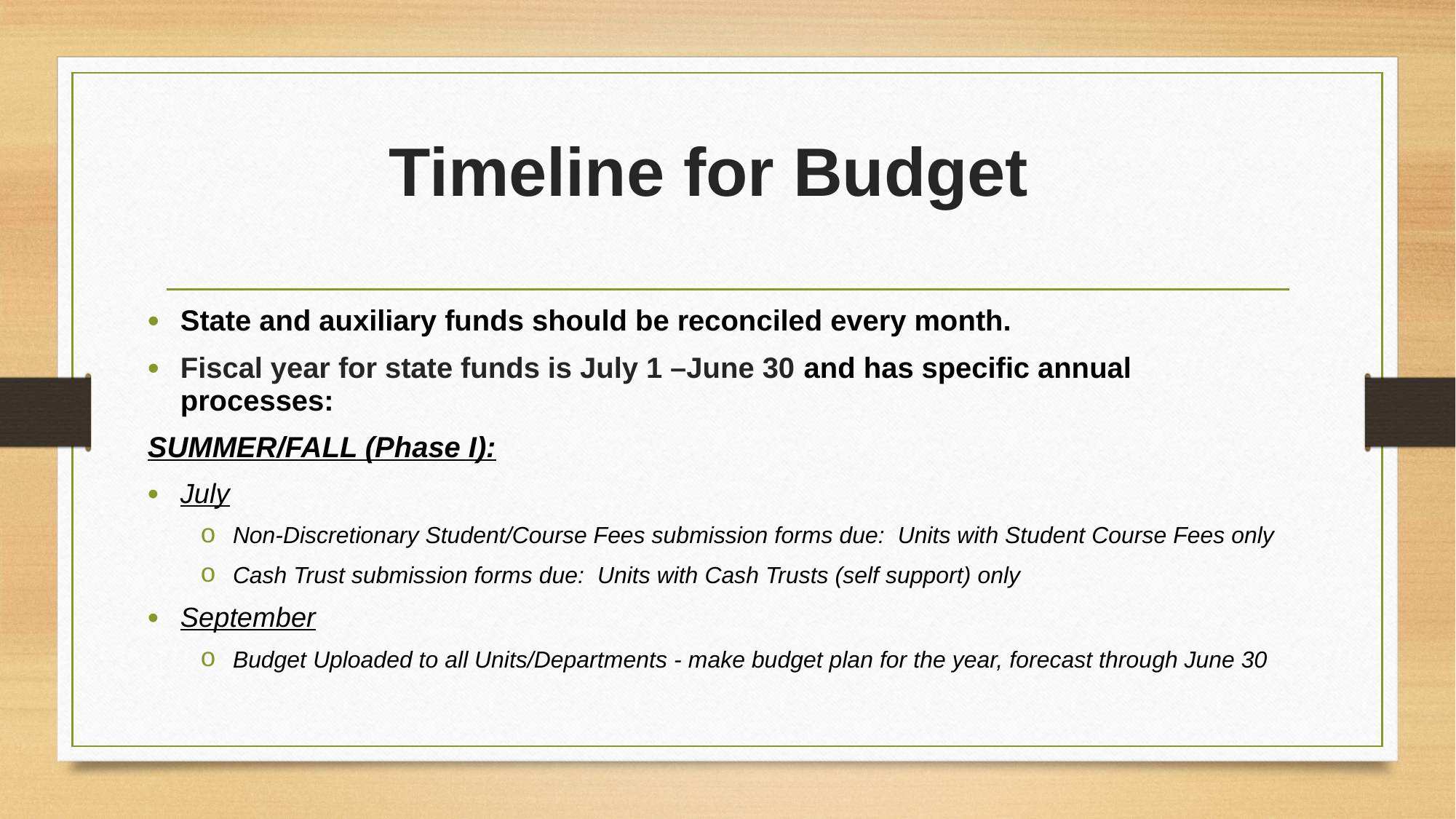

# Timeline for Budget
State and auxiliary funds should be reconciled every month.
Fiscal year for state funds is July 1 –June 30 and has specific annual processes:
SUMMER/FALL (Phase I):
July
Non-Discretionary Student/Course Fees submission forms due:  Units with Student Course Fees only
Cash Trust submission forms due:  Units with Cash Trusts (self support) only
September
Budget Uploaded to all Units/Departments - make budget plan for the year, forecast through June 30